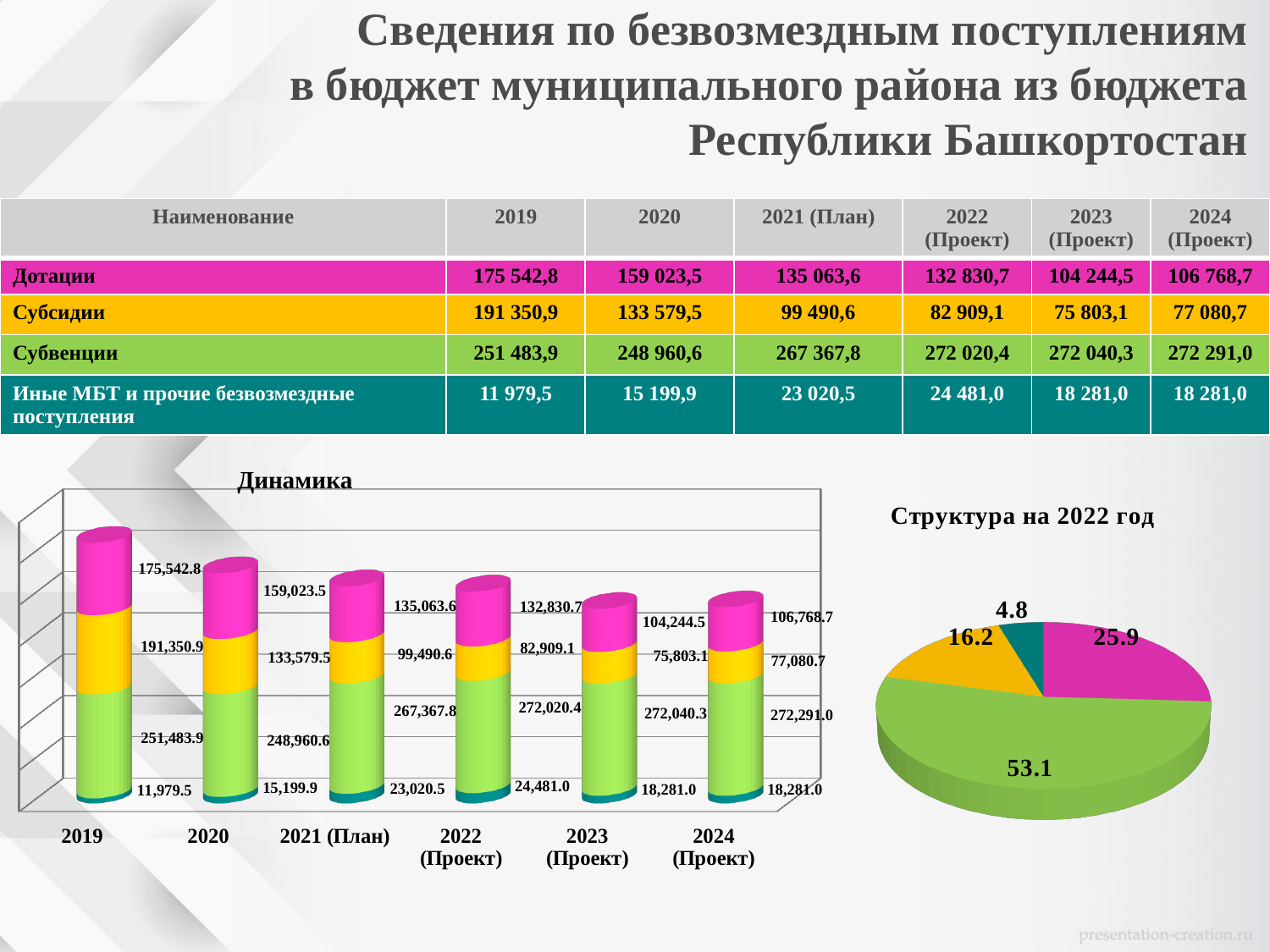

Сведения по безвозмездным поступлениям
 в бюджет муниципального района из бюджета Республики Башкортостан

| Наименование | 2019 | 2020 | 2021 (План) | 2022 (Проект) | 2023 (Проект) | 2024 (Проект) |
| --- | --- | --- | --- | --- | --- | --- |
| Дотации | 175 542,8 | 159 023,5 | 135 063,6 | 132 830,7 | 104 244,5 | 106 768,7 |
| Субсидии | 191 350,9 | 133 579,5 | 99 490,6 | 82 909,1 | 75 803,1 | 77 080,7 |
| Субвенции | 251 483,9 | 248 960,6 | 267 367,8 | 272 020,4 | 272 040,3 | 272 291,0 |
| Иные МБТ и прочие безвозмездные поступления | 11 979,5 | 15 199,9 | 23 020,5 | 24 481,0 | 18 281,0 | 18 281,0 |

Динамика

[unsupported chart]

[unsupported chart]